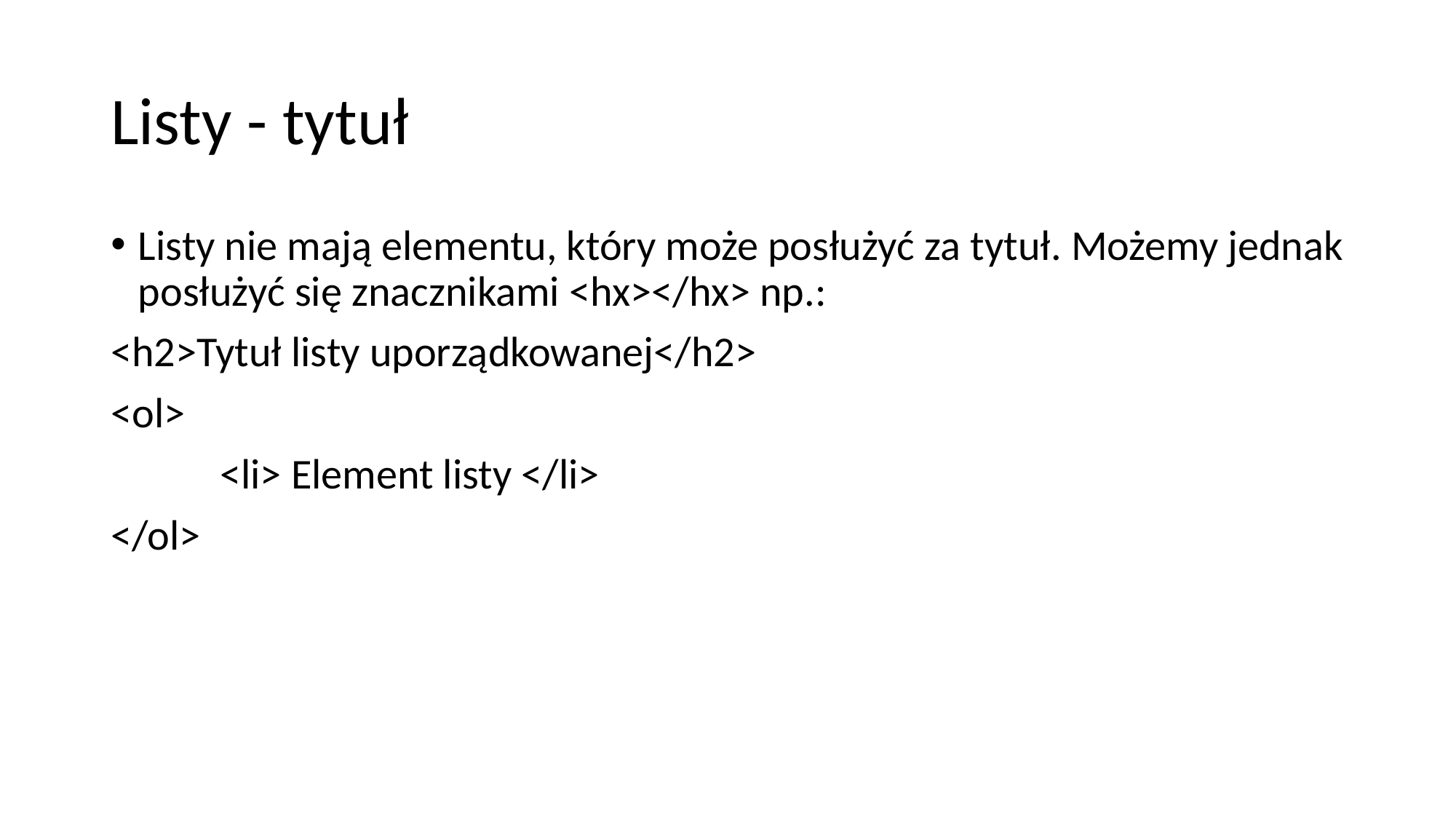

# Listy - tytuł
Listy nie mają elementu, który może posłużyć za tytuł. Możemy jednak posłużyć się znacznikami <hx></hx> np.:
<h2>Tytuł listy uporządkowanej</h2>
<ol>
	<li> Element listy </li>
</ol>